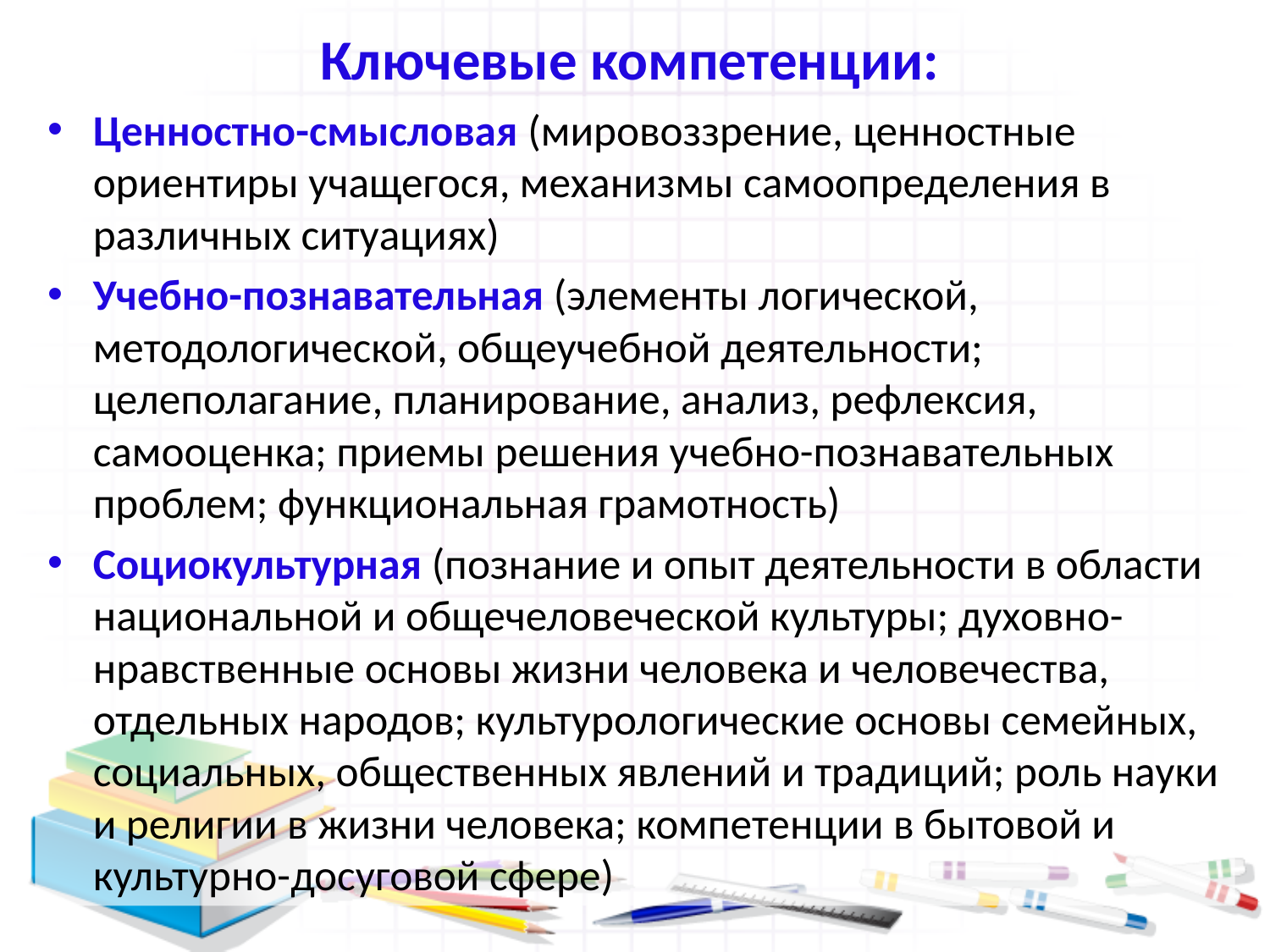

# Ключевые компетенции:
Ценностно-смысловая (мировоззрение, ценностные ориентиры учащегося, механизмы самоопределения в различных ситуациях)
Учебно-познавательная (элементы логической, методологической, общеучебной деятельности; целеполагание, планирование, анализ, рефлексия, самооценка; приемы решения учебно-познавательных проблем; функциональная грамотность)
Социокультурная (познание и опыт деятельности в области национальной и общечеловеческой культуры; духовно-нравственные основы жизни человека и человечества, отдельных народов; культурологические основы семейных, социальных, общественных явлений и традиций; роль науки и религии в жизни человека; компетенции в бытовой и культурно-досуговой сфере)